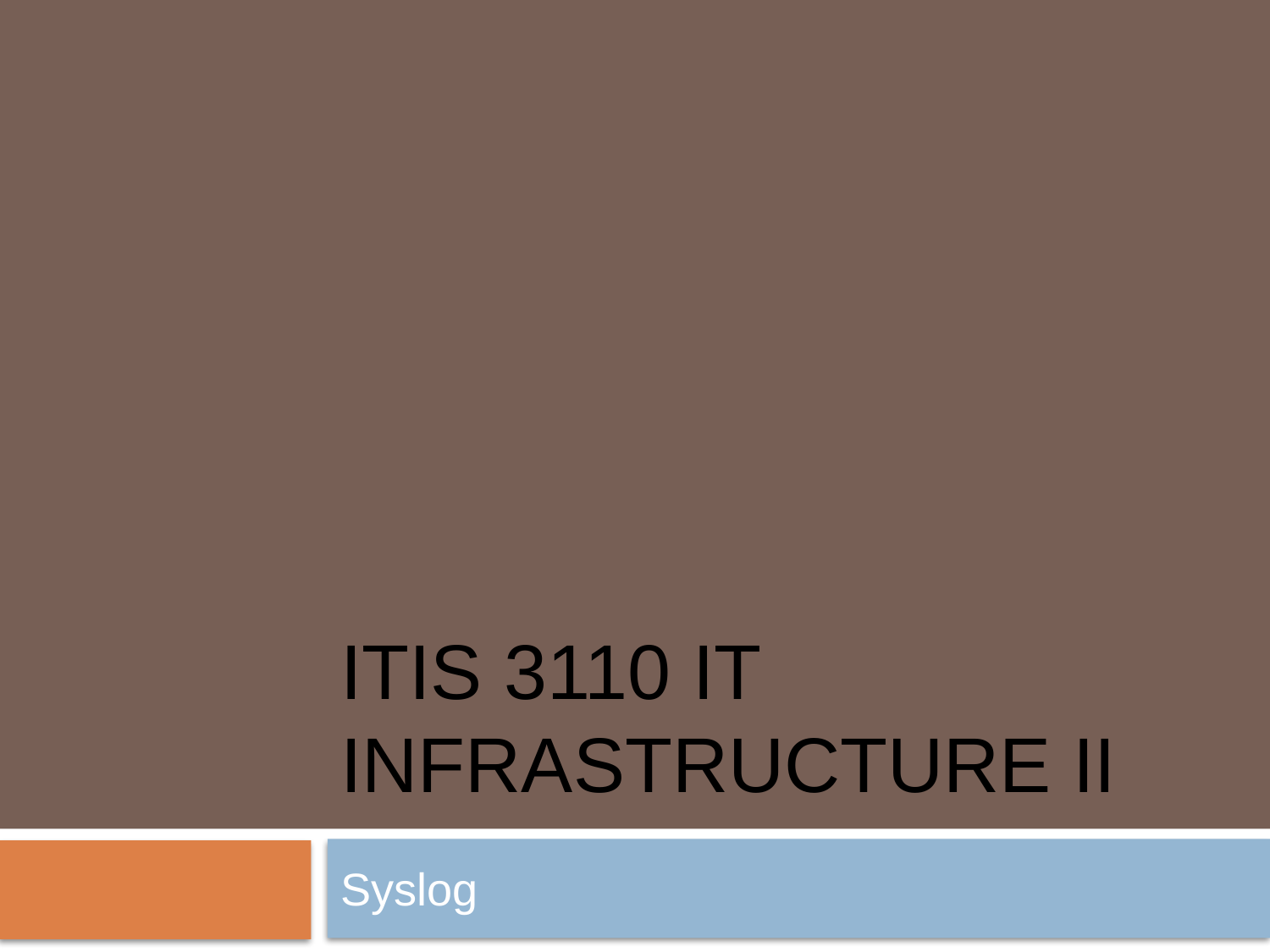

# ITIS 3110 IT Infrastructure II
Syslog